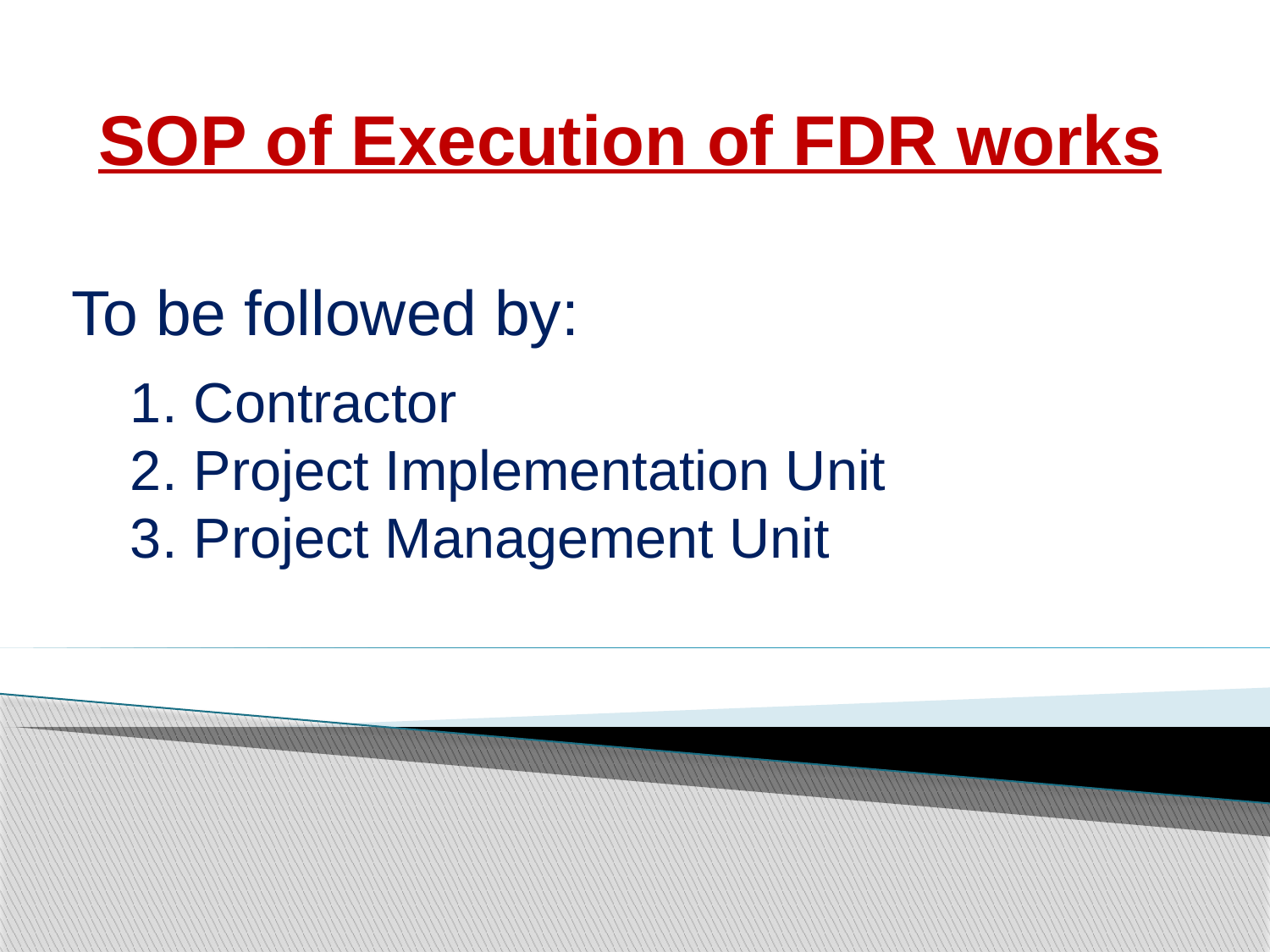

# SOP of Execution of FDR works
To be followed by:
Contractor
Project Implementation Unit
Project Management Unit